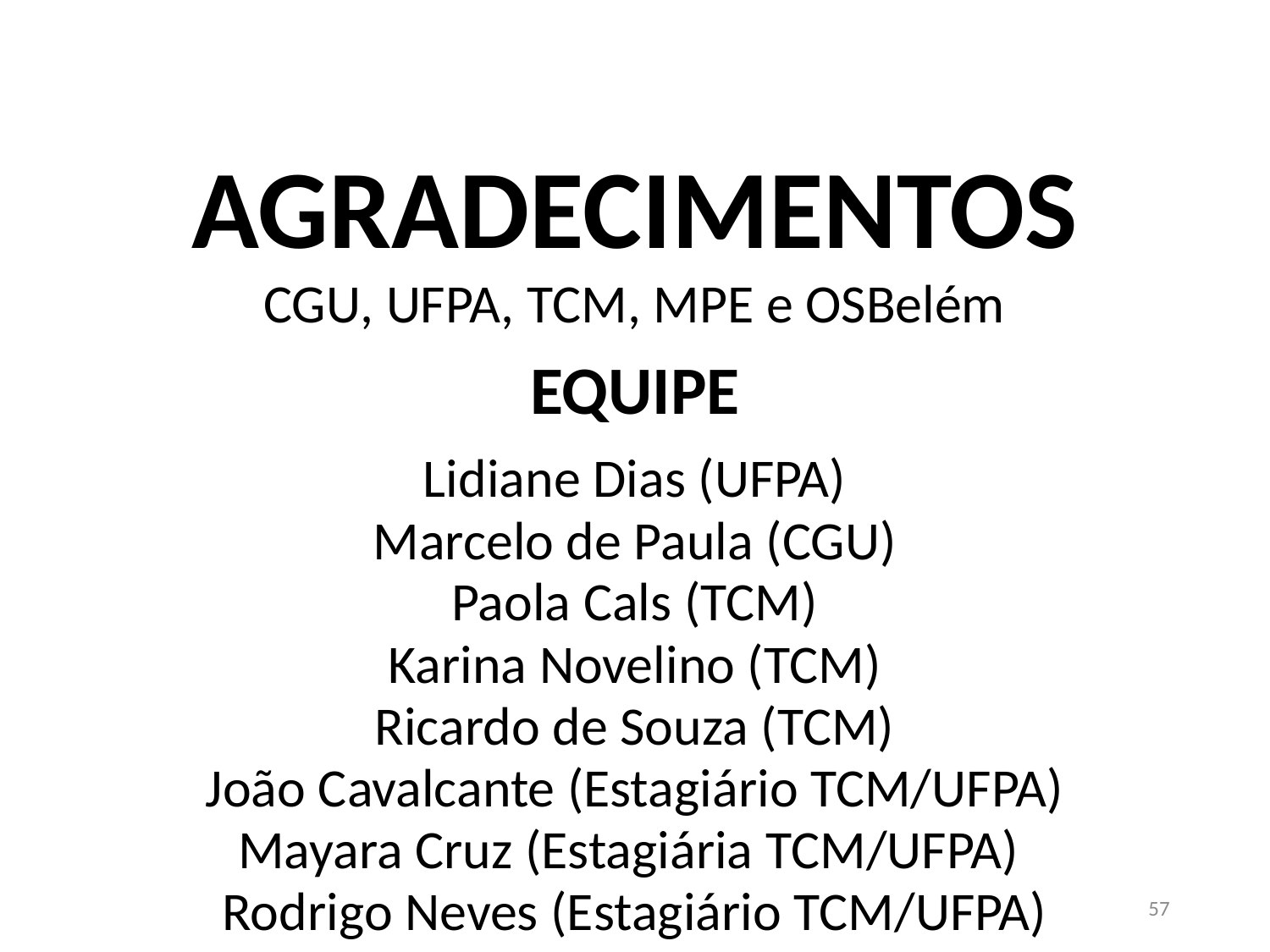

AGRADECIMENTOS
CGU, UFPA, TCM, MPE e OSBelém

EQUIPE

Lidiane Dias (UFPA)
Marcelo de Paula (CGU)
Paola Cals (TCM)
Karina Novelino (TCM)
Ricardo de Souza (TCM)
João Cavalcante (Estagiário TCM/UFPA)
Mayara Cruz (Estagiária TCM/UFPA)
Rodrigo Neves (Estagiário TCM/UFPA)

57